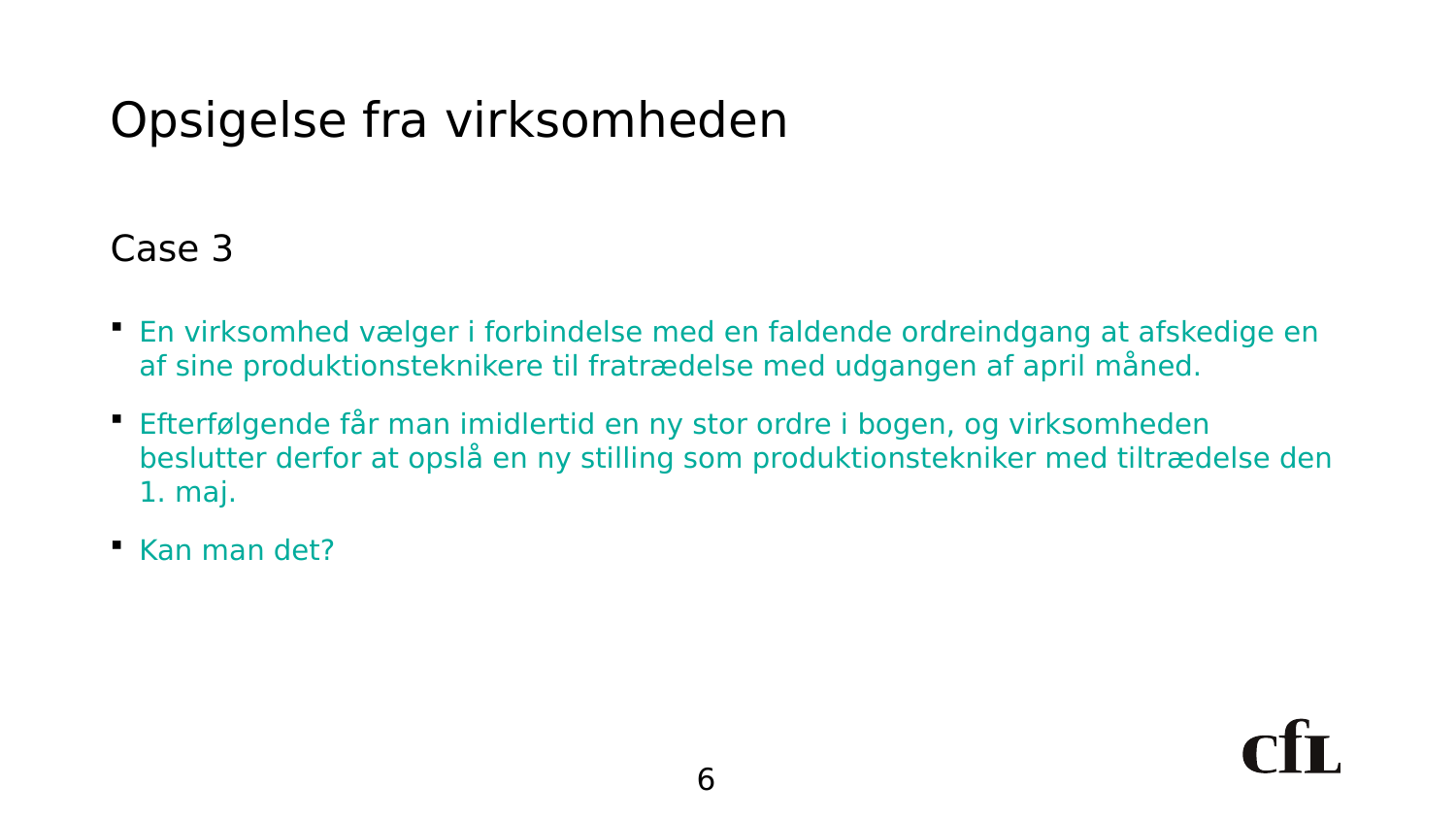

# Opsigelse fra virksomheden

Case 3

En virksomhed vælger i forbindelse med en faldende ordreindgang at afskedige en af sine produktionsteknikere til fratrædelse med udgangen af april måned.
Efterfølgende får man imidlertid en ny stor ordre i bogen, og virksomheden beslutter derfor at opslå en ny stilling som produktionstekniker med tiltrædelse den 1. maj.
Kan man det?